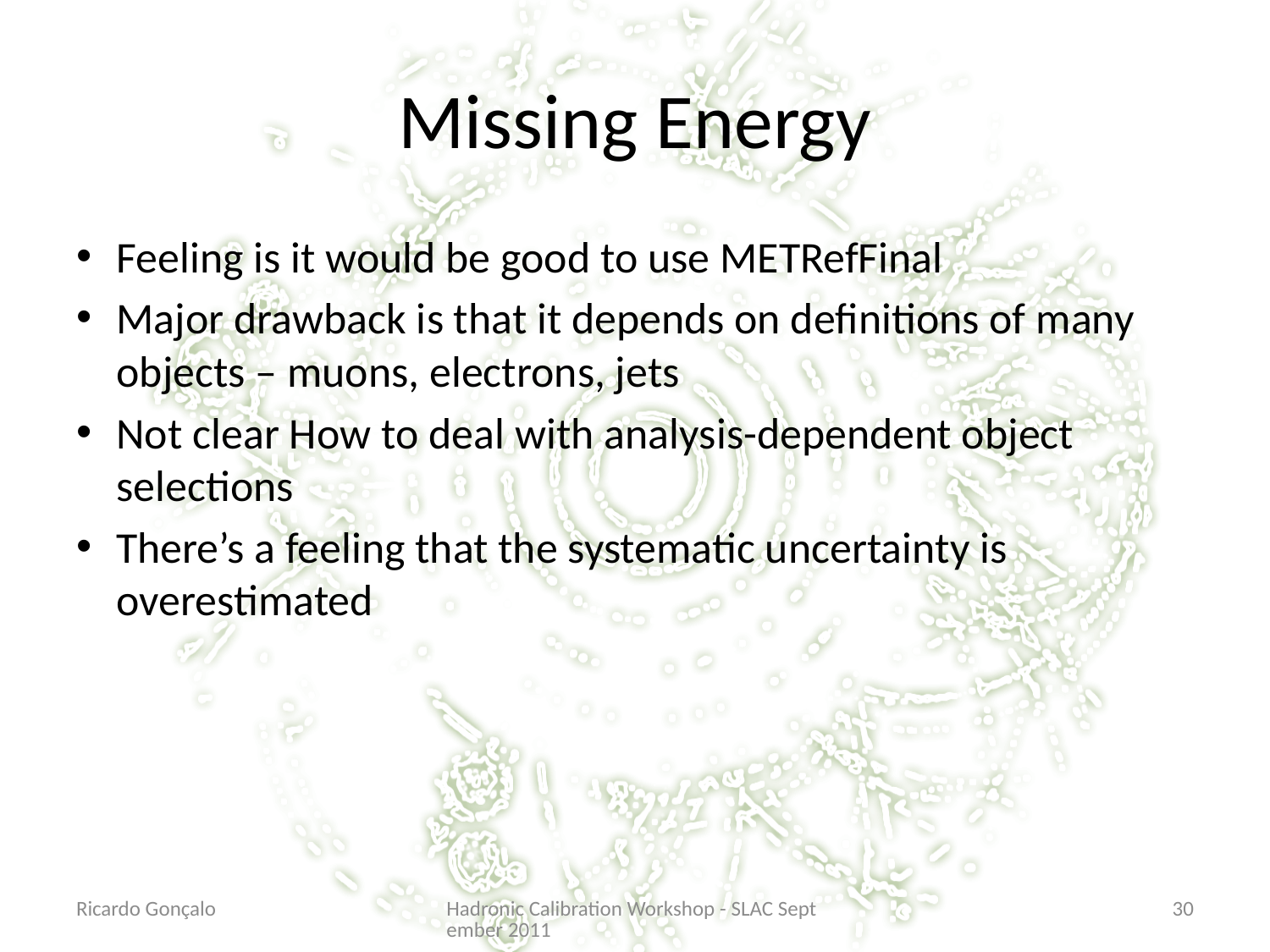

# Missing Energy
Feeling is it would be good to use METRefFinal
Major drawback is that it depends on definitions of many objects – muons, electrons, jets
Not clear How to deal with analysis-dependent object selections
There’s a feeling that the systematic uncertainty is overestimated
Ricardo Gonçalo
Hadronic Calibration Workshop - SLAC September 2011
30